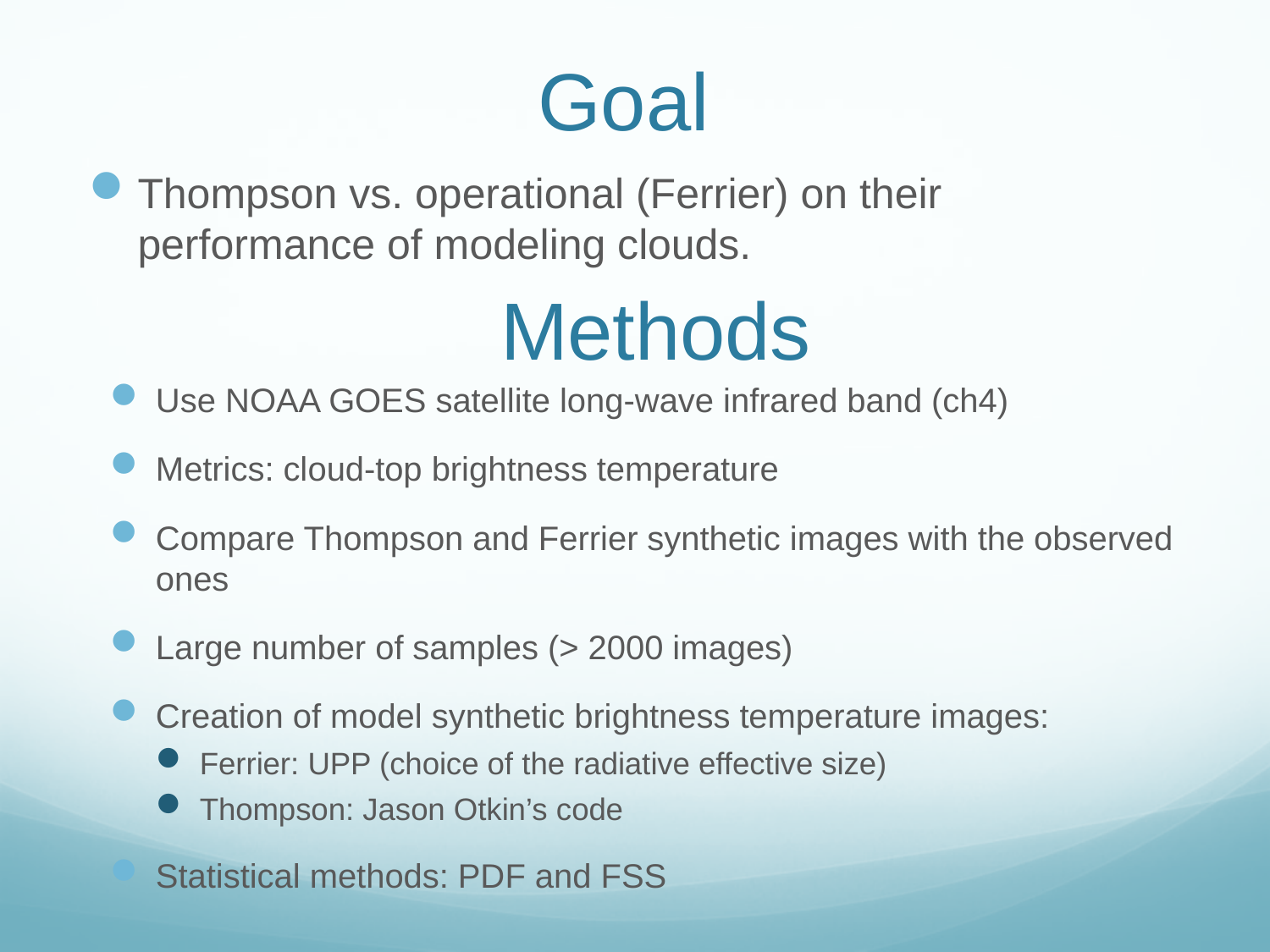

# Goal
Thompson vs. operational (Ferrier) on their performance of modeling clouds.

Methods
Use NOAA GOES satellite long-wave infrared band (ch4)
Metrics: cloud-top brightness temperature
Compare Thompson and Ferrier synthetic images with the observed ones
Large number of samples (> 2000 images)
Creation of model synthetic brightness temperature images:
Ferrier: UPP (choice of the radiative effective size)
Thompson: Jason Otkin’s code
Statistical methods: PDF and FSS